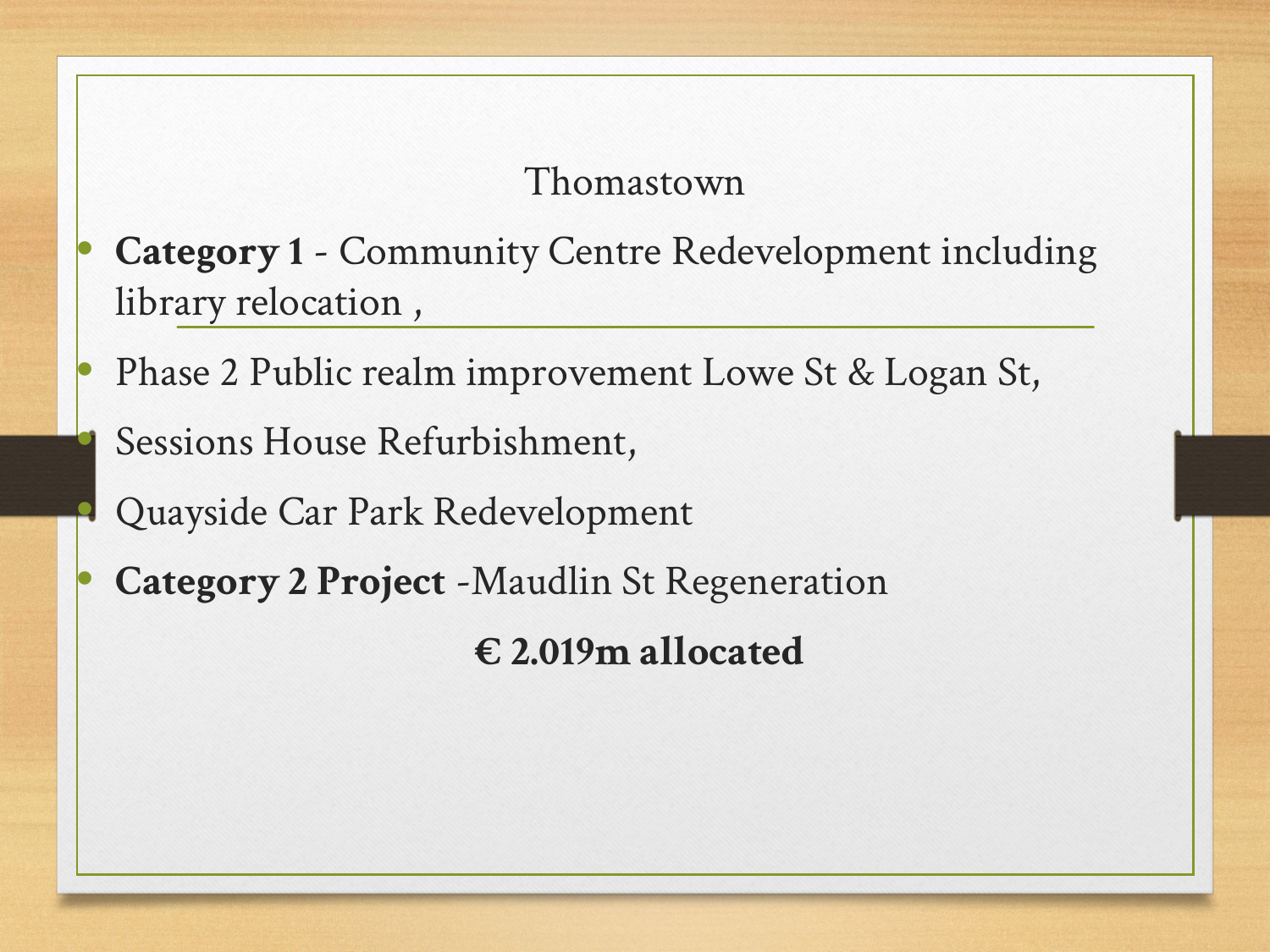

Thomastown
Category 1 - Community Centre Redevelopment including library relocation ,
Phase 2 Public realm improvement Lowe St & Logan St,
Sessions House Refurbishment,
Quayside Car Park Redevelopment
Category 2 Project -Maudlin St Regeneration
 € 2.019m allocated